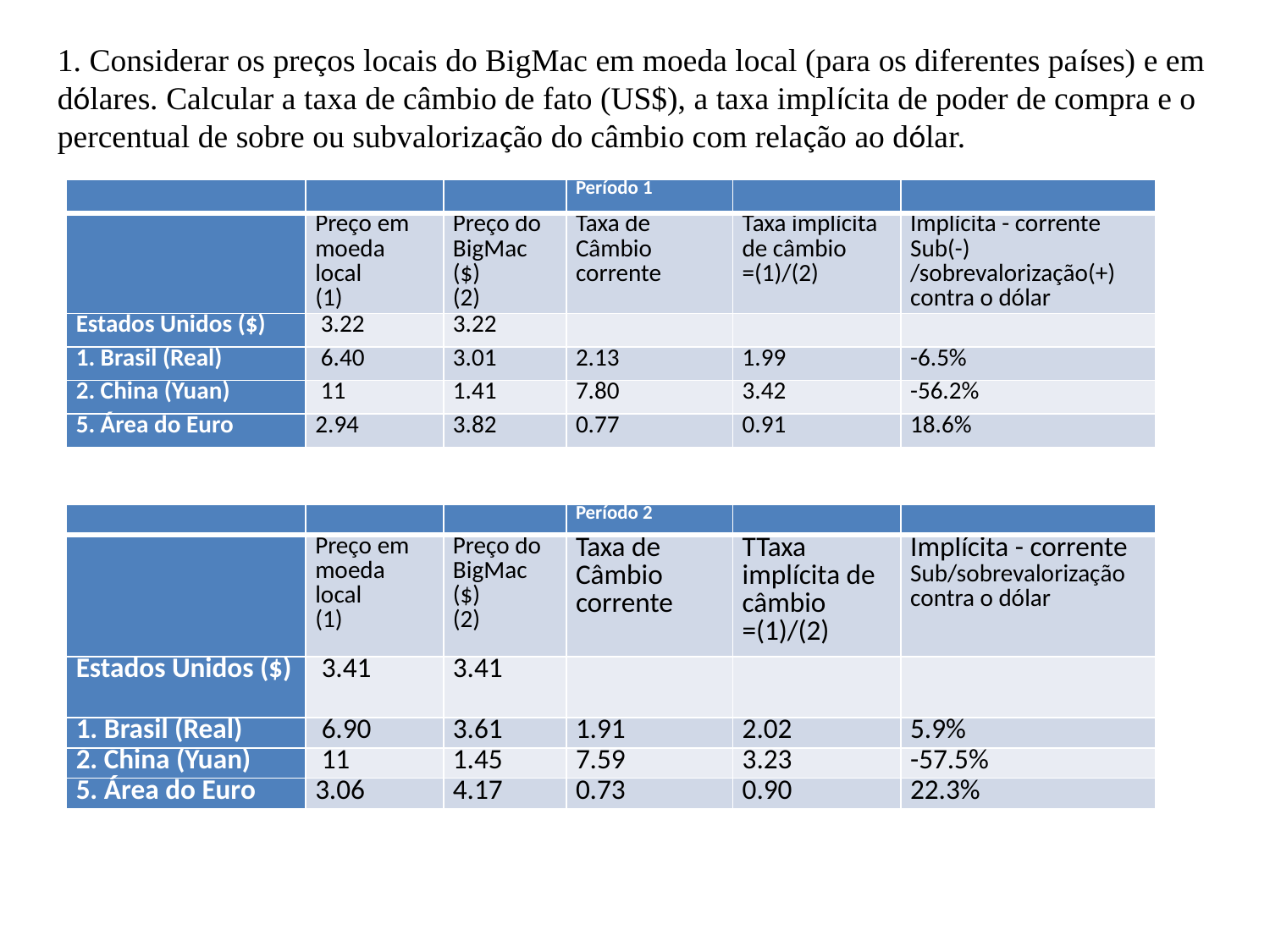

1. Considerar os preços locais do BigMac em moeda local (para os diferentes países) e em dólares. Calcular a taxa de câmbio de fato (US$), a taxa implícita de poder de compra e o percentual de sobre ou subvalorização do câmbio com relação ao dólar.

|  |  |  | Período 1 |  |  |
| --- | --- | --- | --- | --- | --- |
|  | Preço em moeda local (1) | Preço do BigMac ($) (2) | Taxa de Câmbio corrente | Taxa implícita de câmbio =(1)/(2) | Implícita - corrente Sub(-) /sobrevalorização(+) contra o dólar |
| Estados Unidos ($) | 3.22 | 3.22 |  |  |  |
| 1. Brasil (Real) | 6.40 | 3.01 | 2.13 | 1.99 | -6.5% |
| 2. China (Yuan) | 11 | 1.41 | 7.80 | 3.42 | -56.2% |
| 5. Área do Euro | 2.94 | 3.82 | 0.77 | 0.91 | 18.6% |
|  |  |  | Período 2 |  |  |
| --- | --- | --- | --- | --- | --- |
|  | Preço em moeda local (1) | Preço do BigMac ($) (2) | Taxa de Câmbio corrente | TTaxa implícita de câmbio =(1)/(2) | Implícita - corrente Sub/sobrevalorização contra o dólar |
| Estados Unidos ($) | 3.41 | 3.41 |  |  |  |
| 1. Brasil (Real) | 6.90 | 3.61 | 1.91 | 2.02 | 5.9% |
| 2. China (Yuan) | 11 | 1.45 | 7.59 | 3.23 | -57.5% |
| 5. Área do Euro | 3.06 | 4.17 | 0.73 | 0.90 | 22.3% |